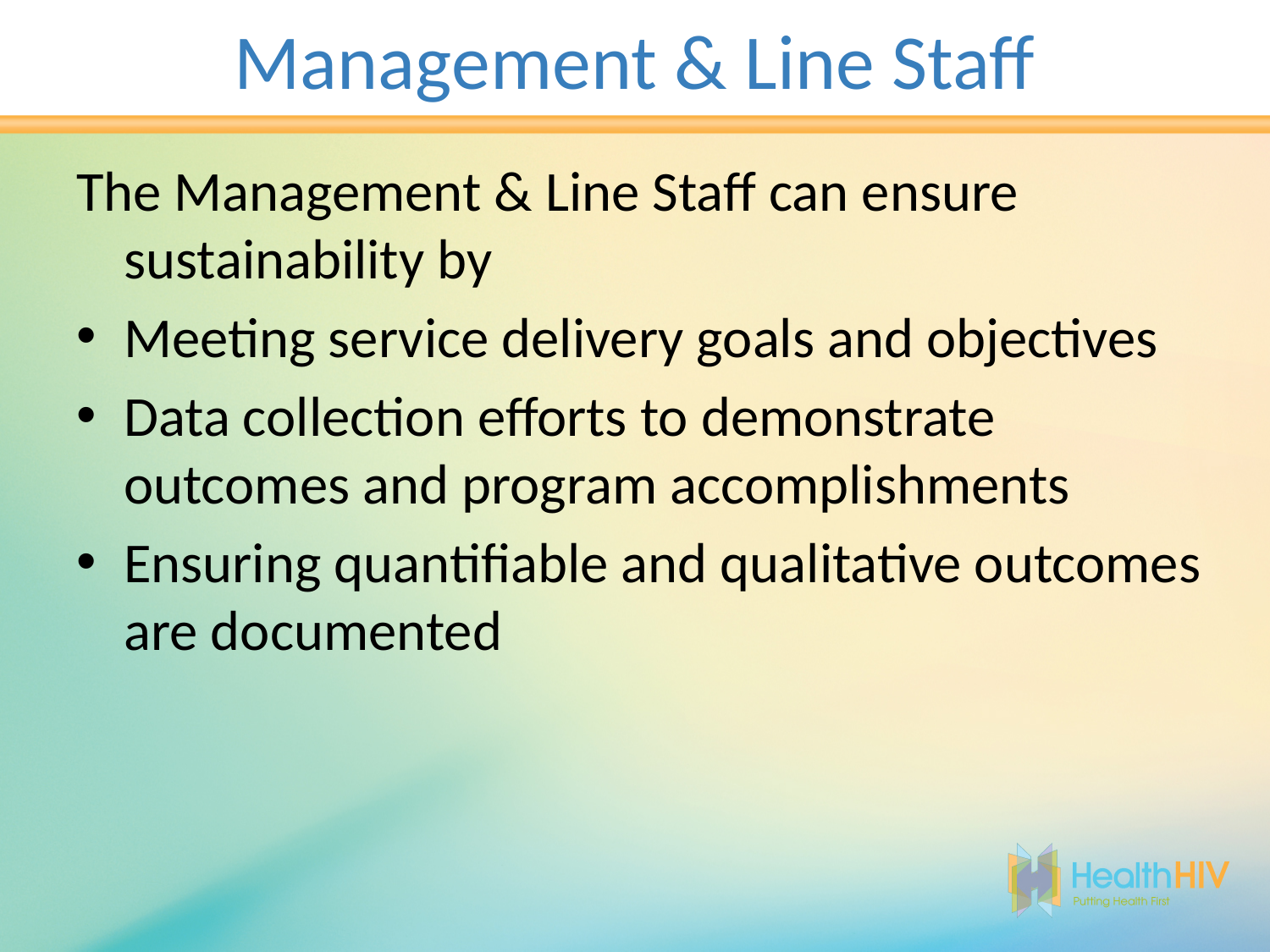

# Management & Line Staff
The Management & Line Staff can ensure sustainability by
Meeting service delivery goals and objectives
Data collection efforts to demonstrate outcomes and program accomplishments
Ensuring quantifiable and qualitative outcomes are documented